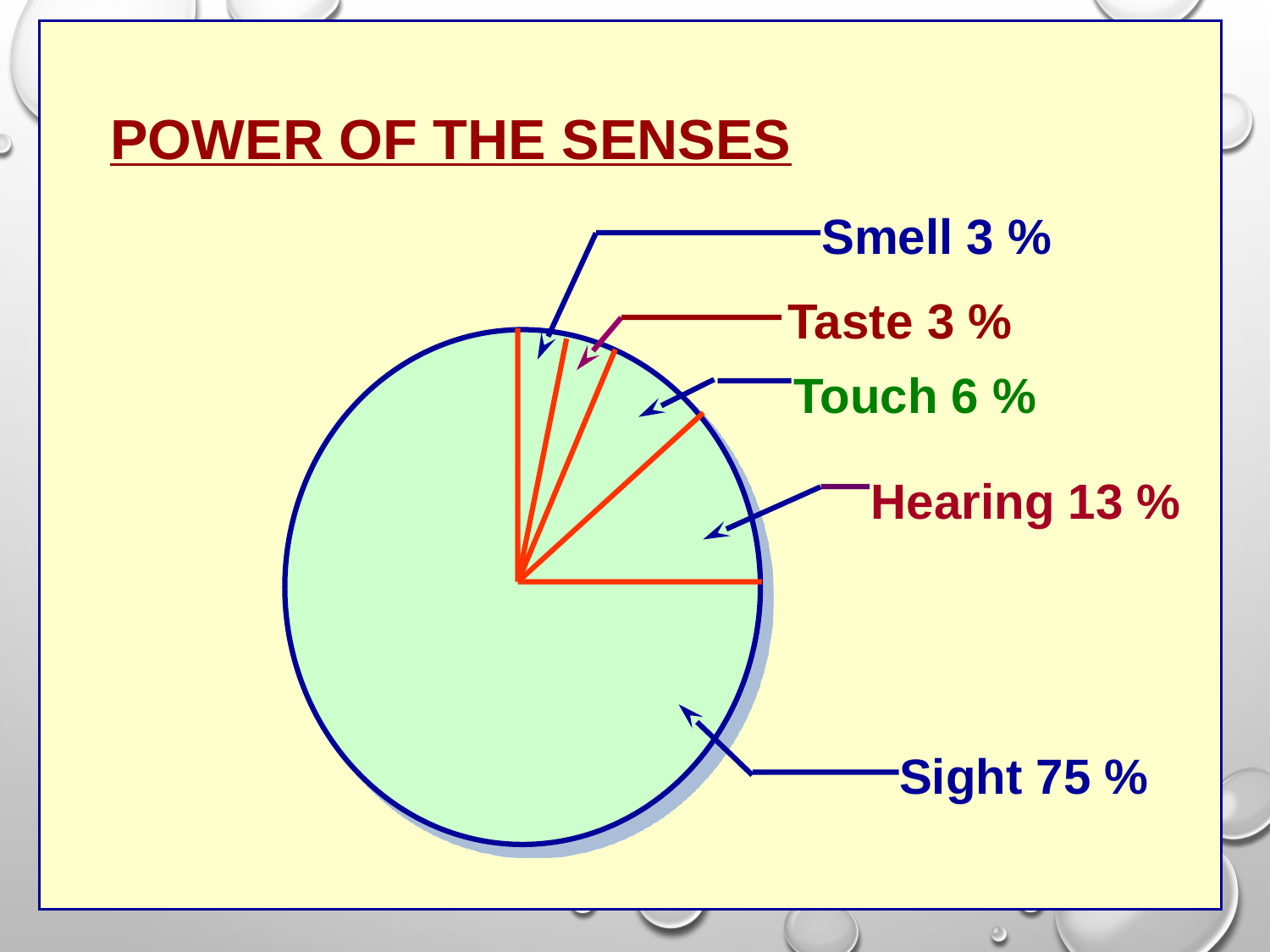

POWER OF THE SENSES
Smell 3 %

 Taste 3 %

Touch 6 %

 Hearing 13 %

Sight 75 %